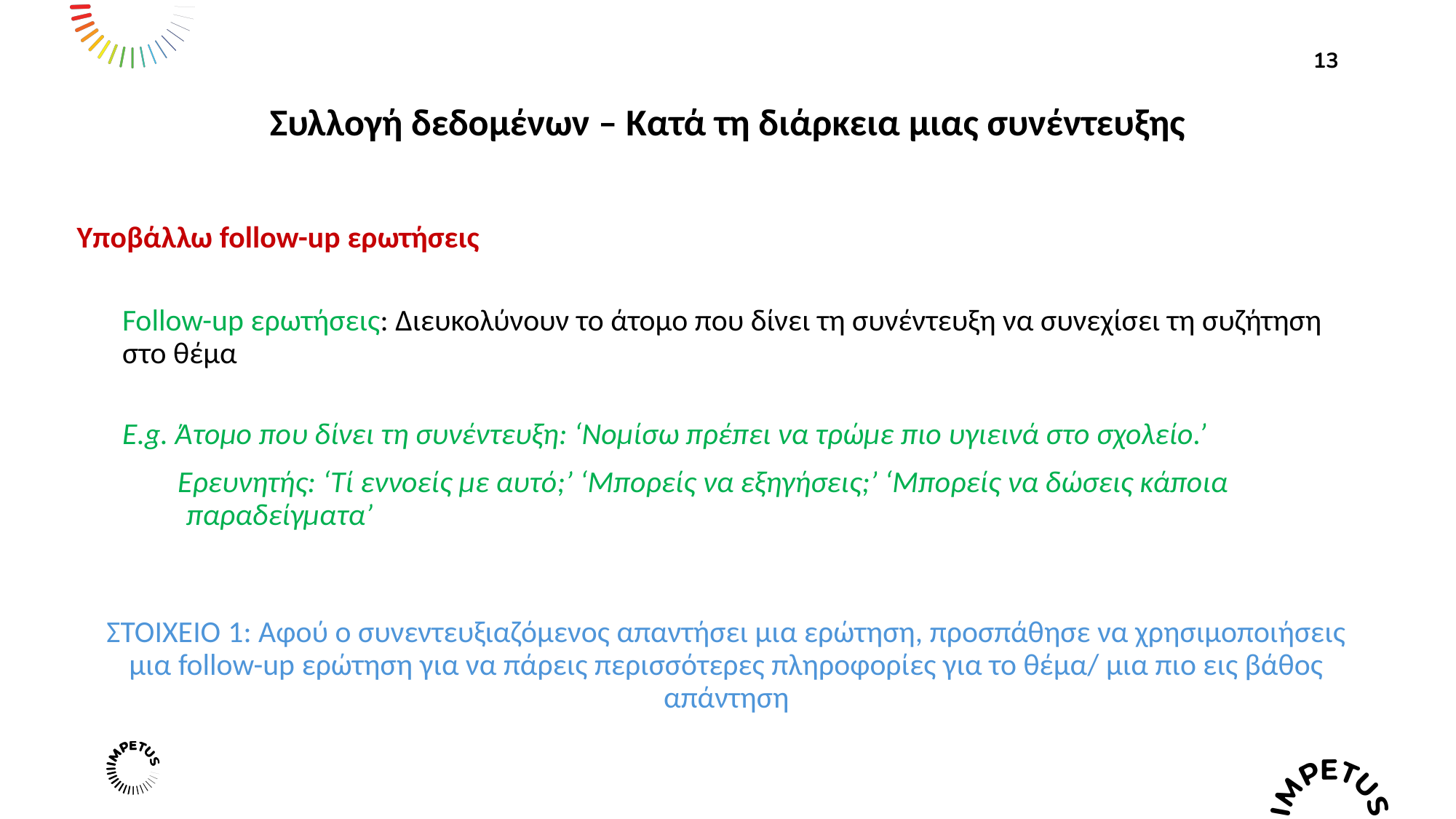

Συλλογή δεδομένων – Κατά τη διάρκεια μιας συνέντευξης
Υποβάλλω follow-up ερωτήσεις
Follow-up ερωτήσεις: Διευκολύνουν το άτομο που δίνει τη συνέντευξη να συνεχίσει τη συζήτηση στο θέμα
E.g. Άτομο που δίνει τη συνέντευξη: ‘Νομίσω πρέπει να τρώμε πιο υγιεινά στο σχολείο.’
        Ερευνητής: ‘Τί εννοείς με αυτό;’ ‘Μπορείς να εξηγήσεις;’ ‘Μπορείς να δώσεις κάποια παραδείγματα’
ΣΤΟΙΧΕΙΟ 1: Αφού ο συνεντευξιαζόμενος απαντήσει μια ερώτηση, προσπάθησε να χρησιμοποιήσεις μια follow-up ερώτηση για να πάρεις περισσότερες πληροφορίες για το θέμα/ μια πιο εις βάθος απάντηση